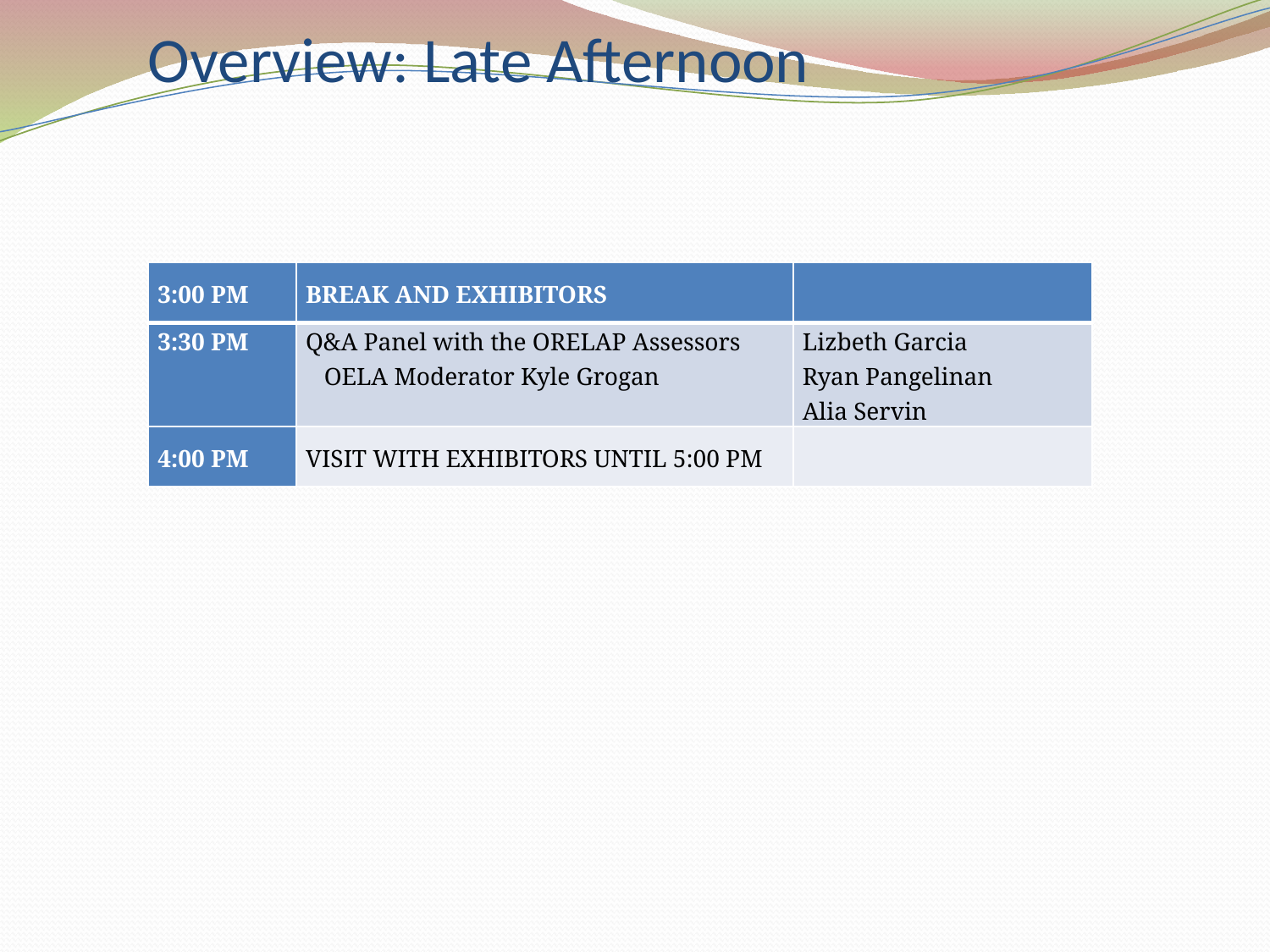

# Overview: Late Afternoon
| 3:00 PM | BREAK AND EXHIBITORS |  |
| --- | --- | --- |
| 3:30 PM | Q&A Panel with the ORELAP Assessors OELA Moderator Kyle Grogan | Lizbeth Garcia Ryan Pangelinan Alia Servin |
| 4:00 PM | VISIT WITH EXHIBITORS UNTIL 5:00 PM |  |